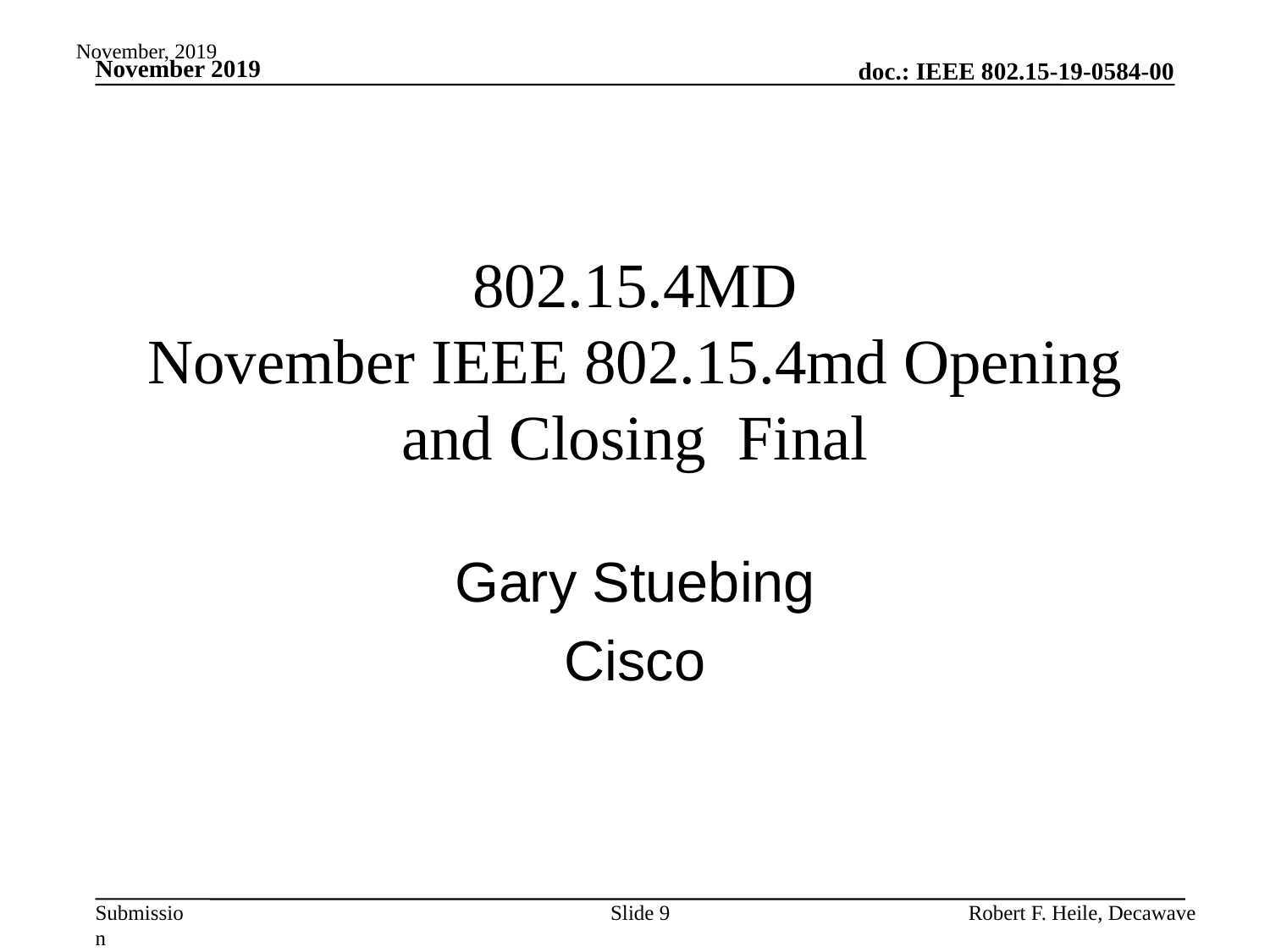

November, 2019
November 2019
# 802.15.4MD November IEEE 802.15.4md Opening and Closing  Final
Gary Stuebing
Cisco

Slide 9
Robert F. Heile, Decawave